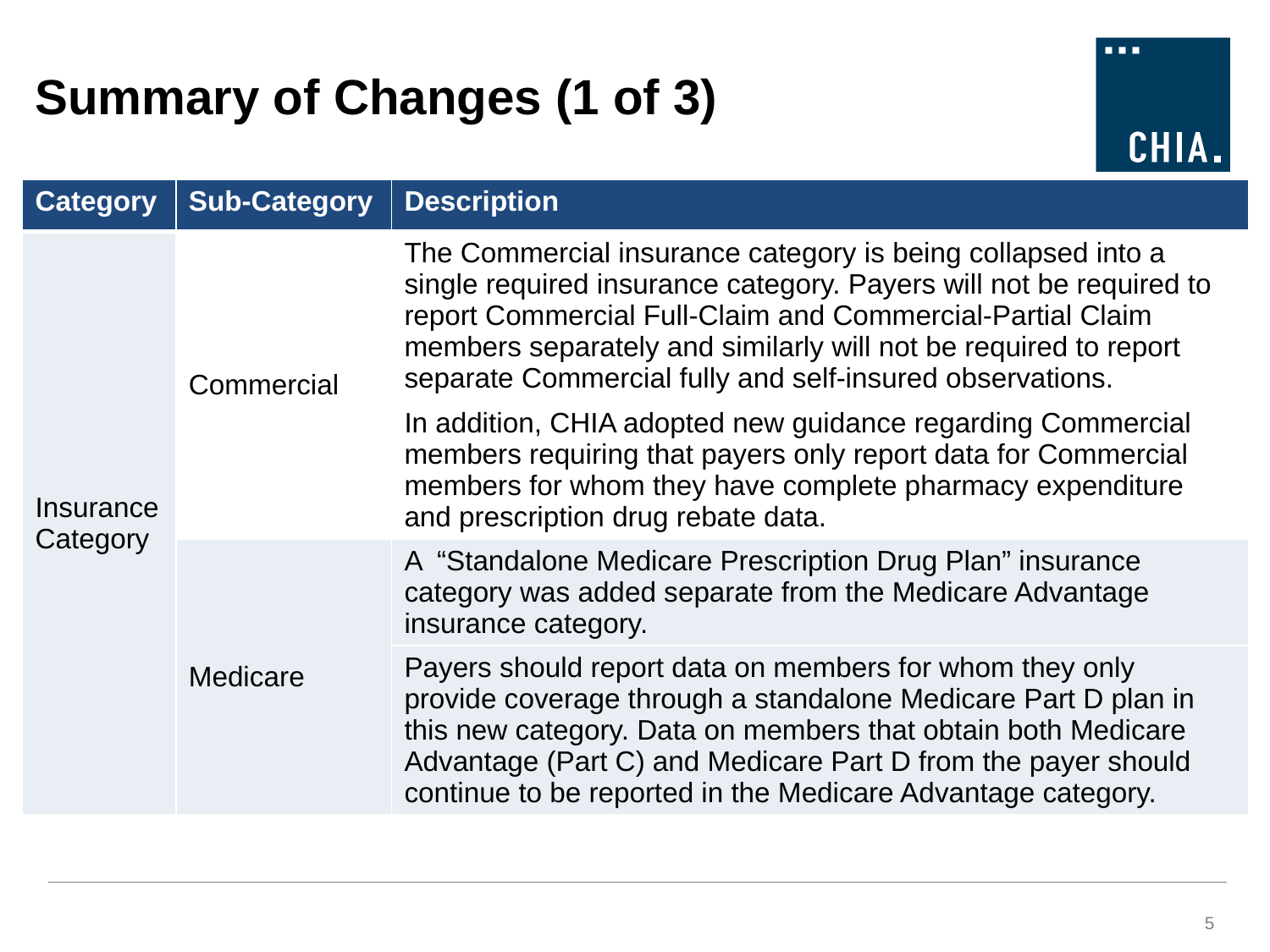

Summary of Changes (1 of 3)
| Category | Sub-Category | Description |
| --- | --- | --- |
| Insurance Category | Commercial | The Commercial insurance category is being collapsed into a single required insurance category. Payers will not be required to report Commercial Full-Claim and Commercial-Partial Claim members separately and similarly will not be required to report separate Commercial fully and self-insured observations. |
|  |  | In addition, CHIA adopted new guidance regarding Commercial members requiring that payers only report data for Commercial members for whom they have complete pharmacy expenditure and prescription drug rebate data. |
|  | Medicare | A “Standalone Medicare Prescription Drug Plan” insurance category was added separate from the Medicare Advantage insurance category. |
|  |  | Payers should report data on members for whom they only provide coverage through a standalone Medicare Part D plan in this new category. Data on members that obtain both Medicare Advantage (Part C) and Medicare Part D from the payer should continue to be reported in the Medicare Advantage category. |
5